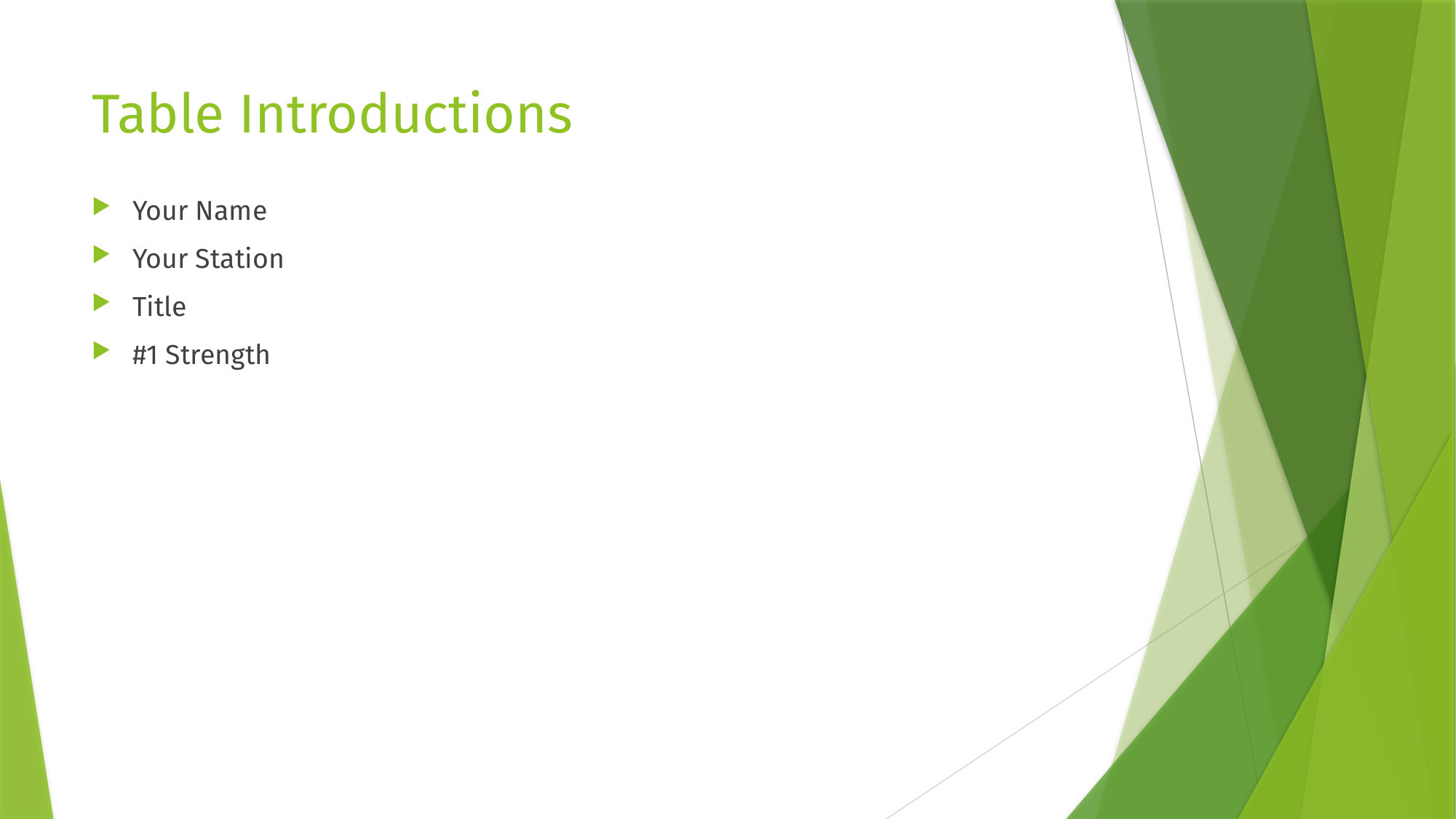

# Table Introductions
Your Name
Your Station
Title
#1 Strength